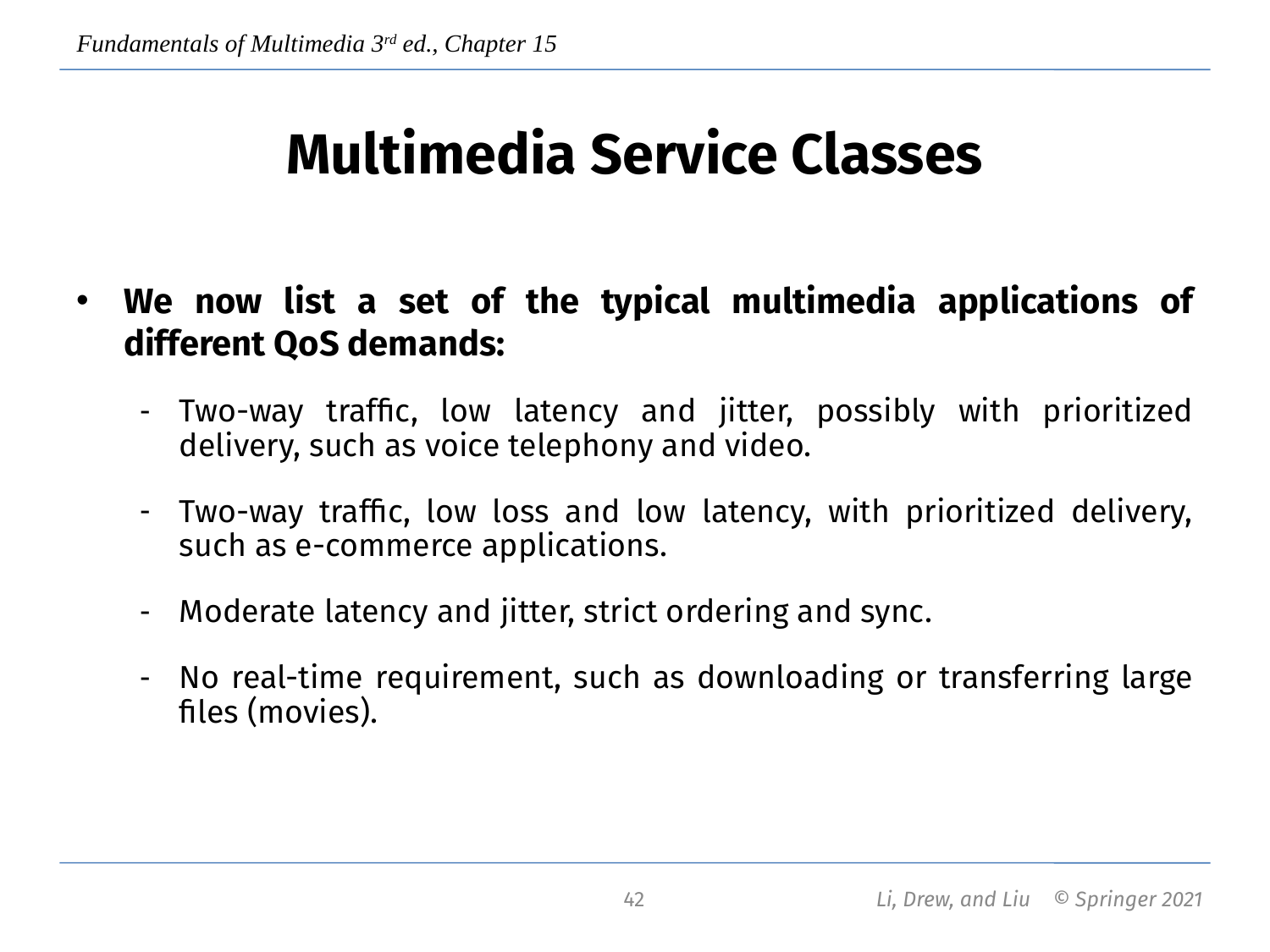

# Multimedia Service Classes
We now list a set of the typical multimedia applications of different QoS demands:
Two-way traffic, low latency and jitter, possibly with prioritized delivery, such as voice telephony and video.
Two-way traffic, low loss and low latency, with prioritized delivery, such as e-commerce applications.
Moderate latency and jitter, strict ordering and sync.
No real-time requirement, such as downloading or transferring large files (movies).
42